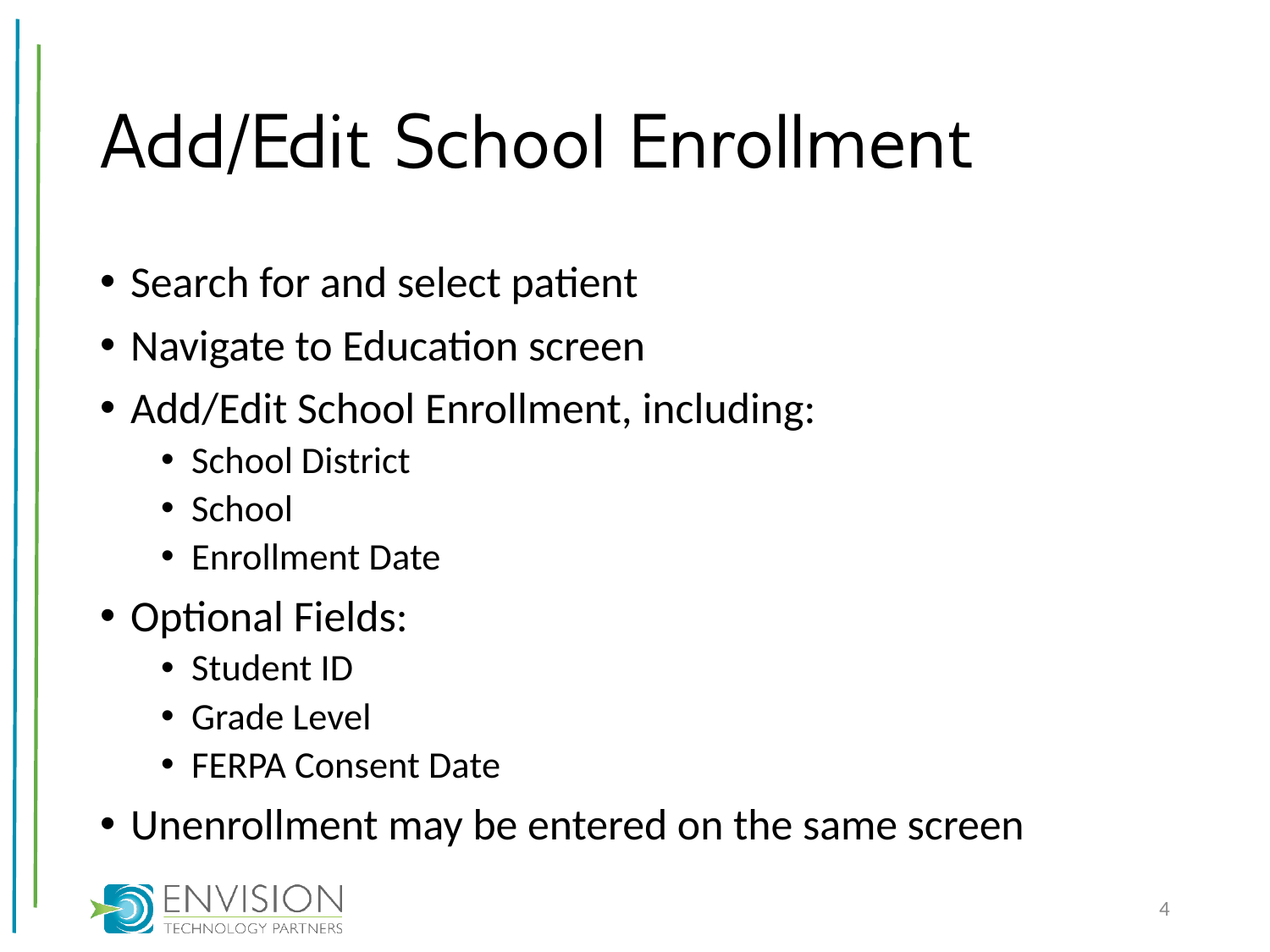

# Add/Edit School Enrollment
Search for and select patient
Navigate to Education screen
Add/Edit School Enrollment, including:
School District
School
Enrollment Date
Optional Fields:
Student ID
Grade Level
FERPA Consent Date
Unenrollment may be entered on the same screen
4